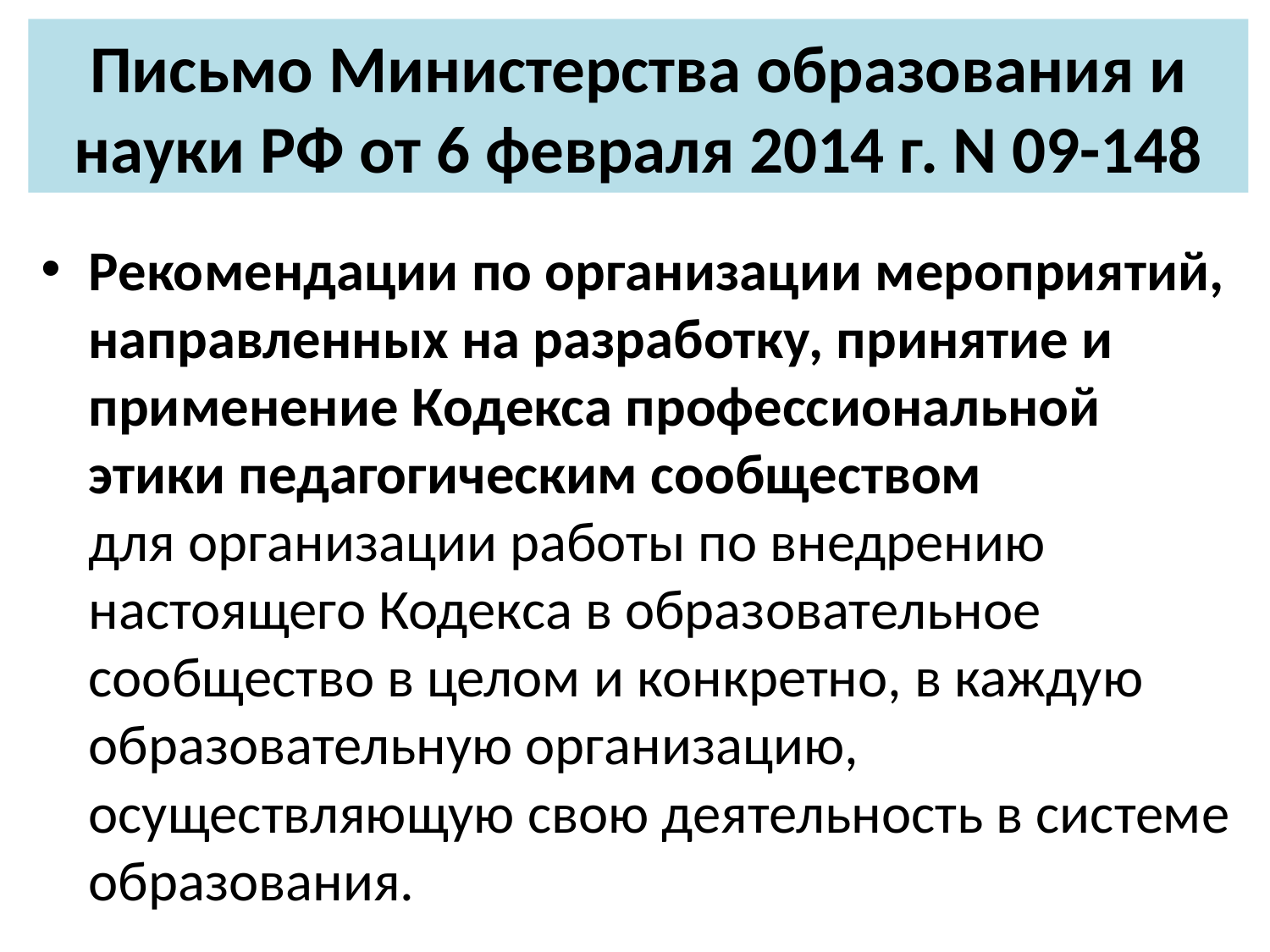

# Письмо Министерства образования и науки РФ от 6 февраля 2014 г. N 09-148
Рекомендации по организации мероприятий, направленных на разработку, принятие и применение Кодекса профессиональной этики педагогическим сообществом
для организации работы по внедрению настоящего Кодекса в образовательное сообщество в целом и конкретно, в каждую образовательную организацию, осуществляющую свою деятельность в системе образования.